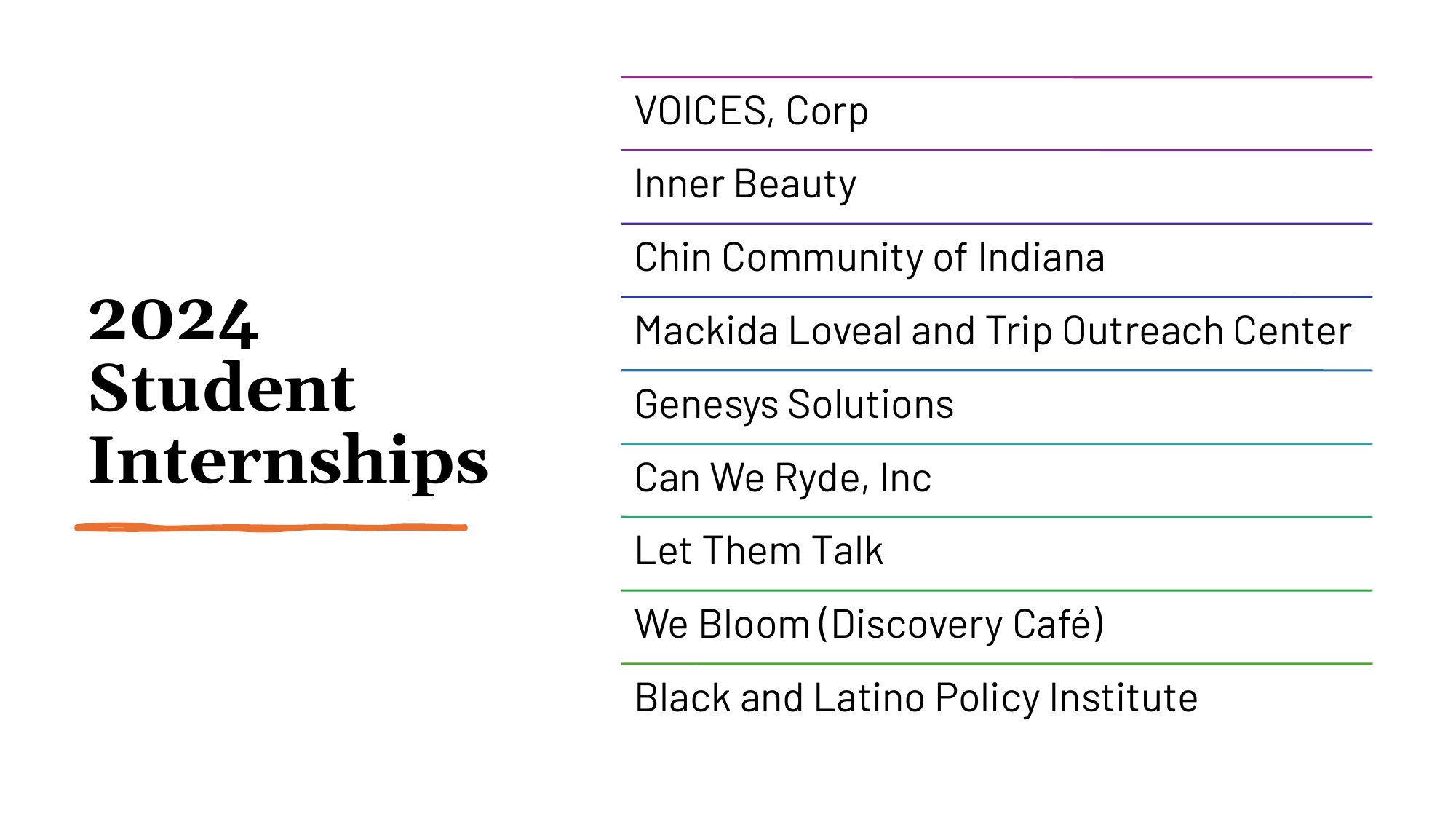

# 2024 Student Internships
VOICES, Corp
Inner Beauty
Chin Community of Indiana
Mackida Loveal and Trip Outreach Center
Genesys Solutions
Can We Ryde, Inc
Let Them Talk
We Bloom (Discovery Café)
Black and Latino Policy Institute